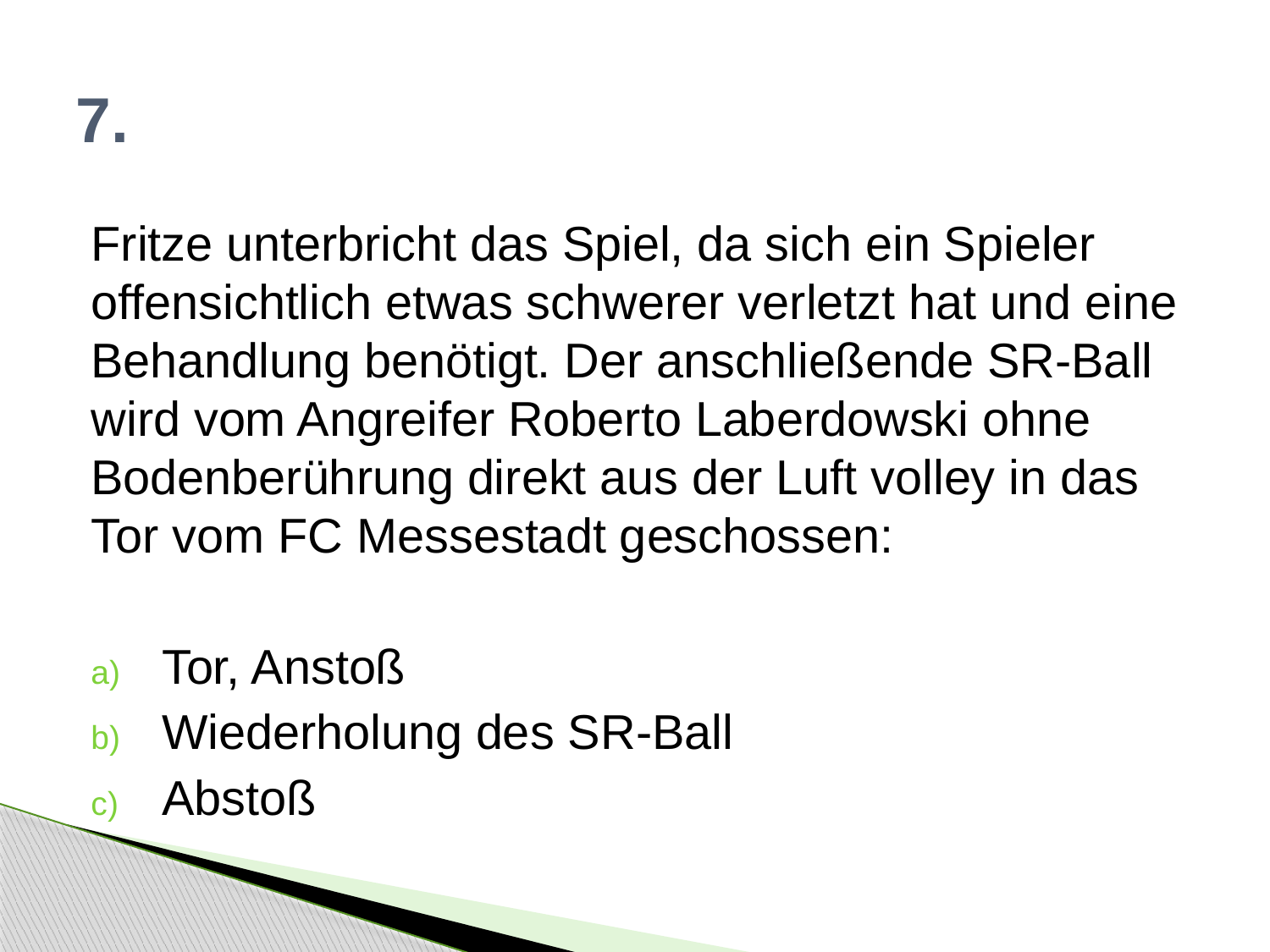

# 7.
Fritze unterbricht das Spiel, da sich ein Spieler offensichtlich etwas schwerer verletzt hat und eine Behandlung benötigt. Der anschließende SR-Ball wird vom Angreifer Roberto Laberdowski ohne Bodenberührung direkt aus der Luft volley in das Tor vom FC Messestadt geschossen:

Tor, Anstoß
Wiederholung des SR-Ball
Abstoß